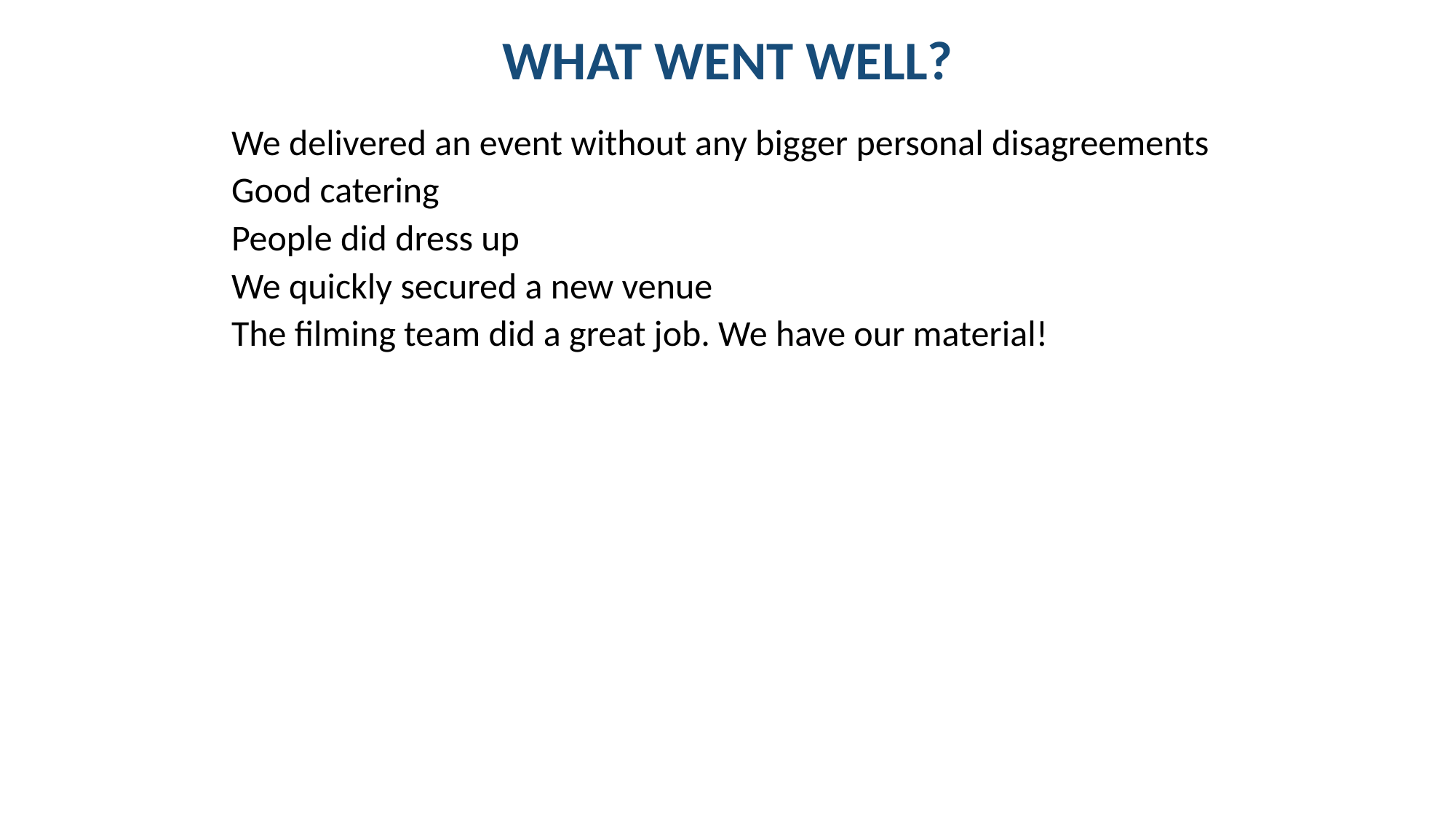

# WHAT WENT WELL?
We delivered an event without any bigger personal disagreements
Good catering
People did dress up
We quickly secured a new venue
The filming team did a great job. We have our material!